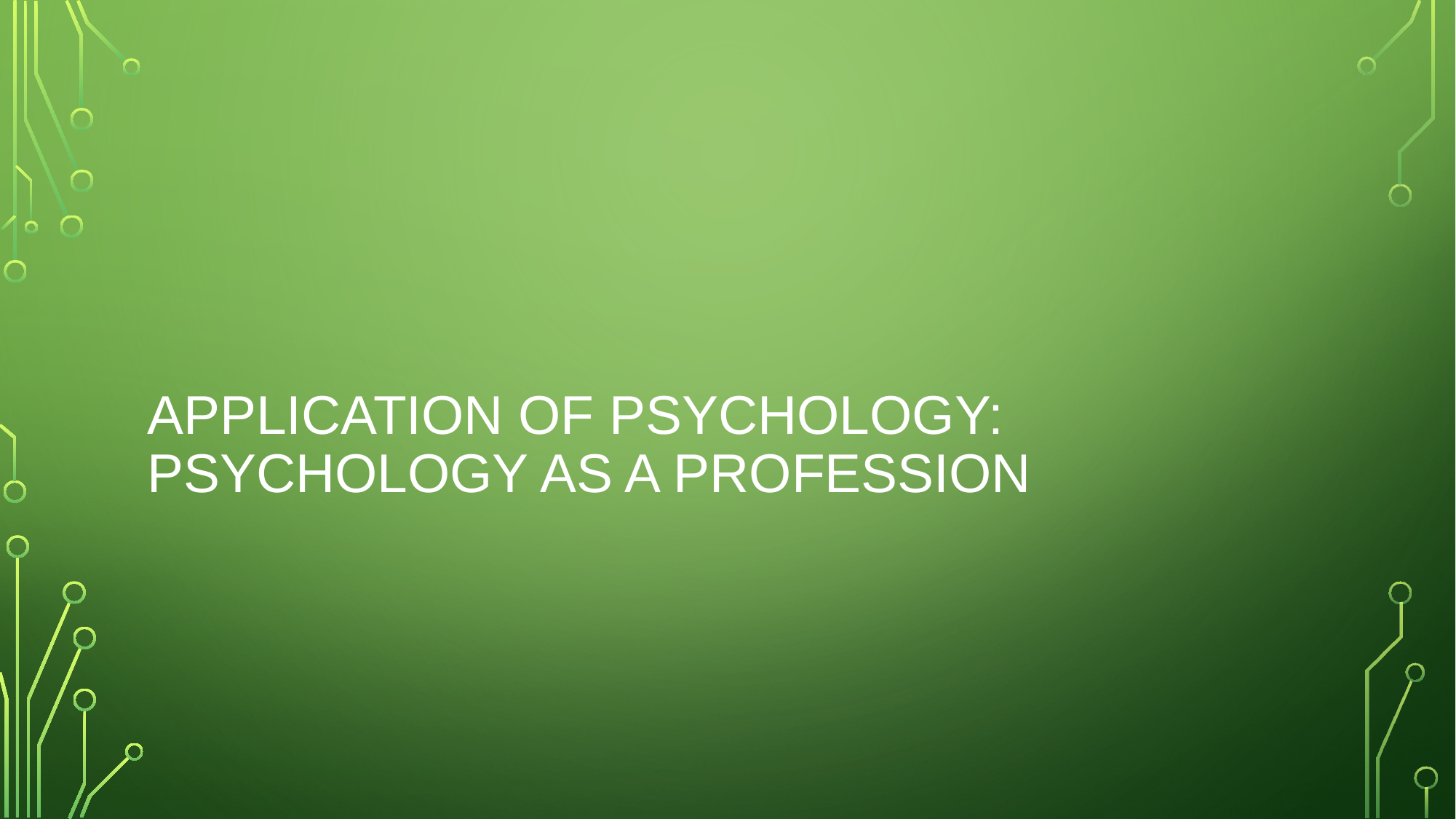

# Application of Psychology: Psychology as a Profession